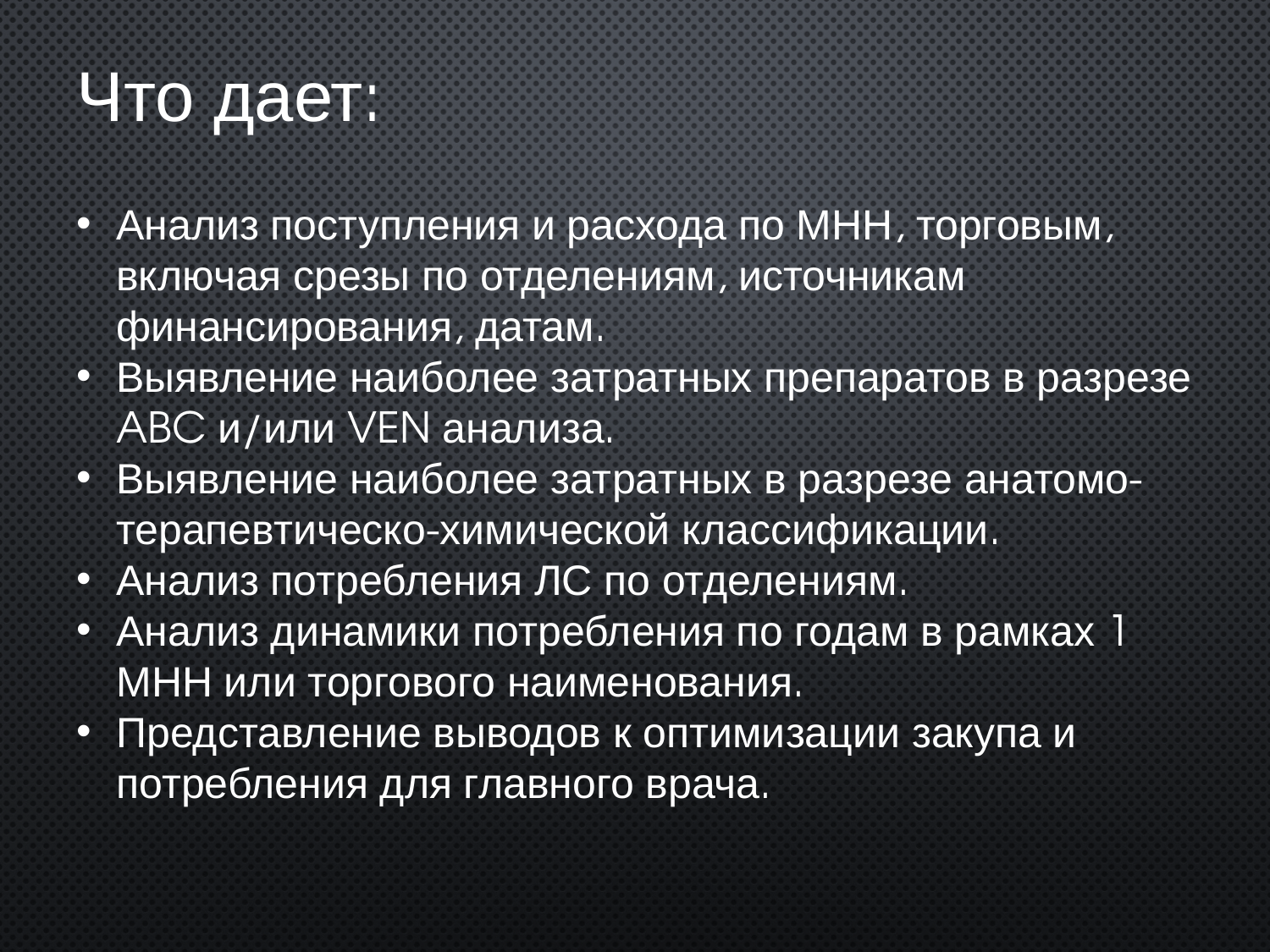

Что дает:
Анализ поступления и расхода по МНН, торговым, включая срезы по отделениям, источникам финансирования, датам.
Выявление наиболее затратных препаратов в разрезе ABC и/или VEN анализа.
Выявление наиболее затратных в разрезе анатомо-терапевтическо-химической классификации.
Анализ потребления ЛС по отделениям.
Анализ динамики потребления по годам в рамках 1 МНН или торгового наименования.
Представление выводов к оптимизации закупа и потребления для главного врача.